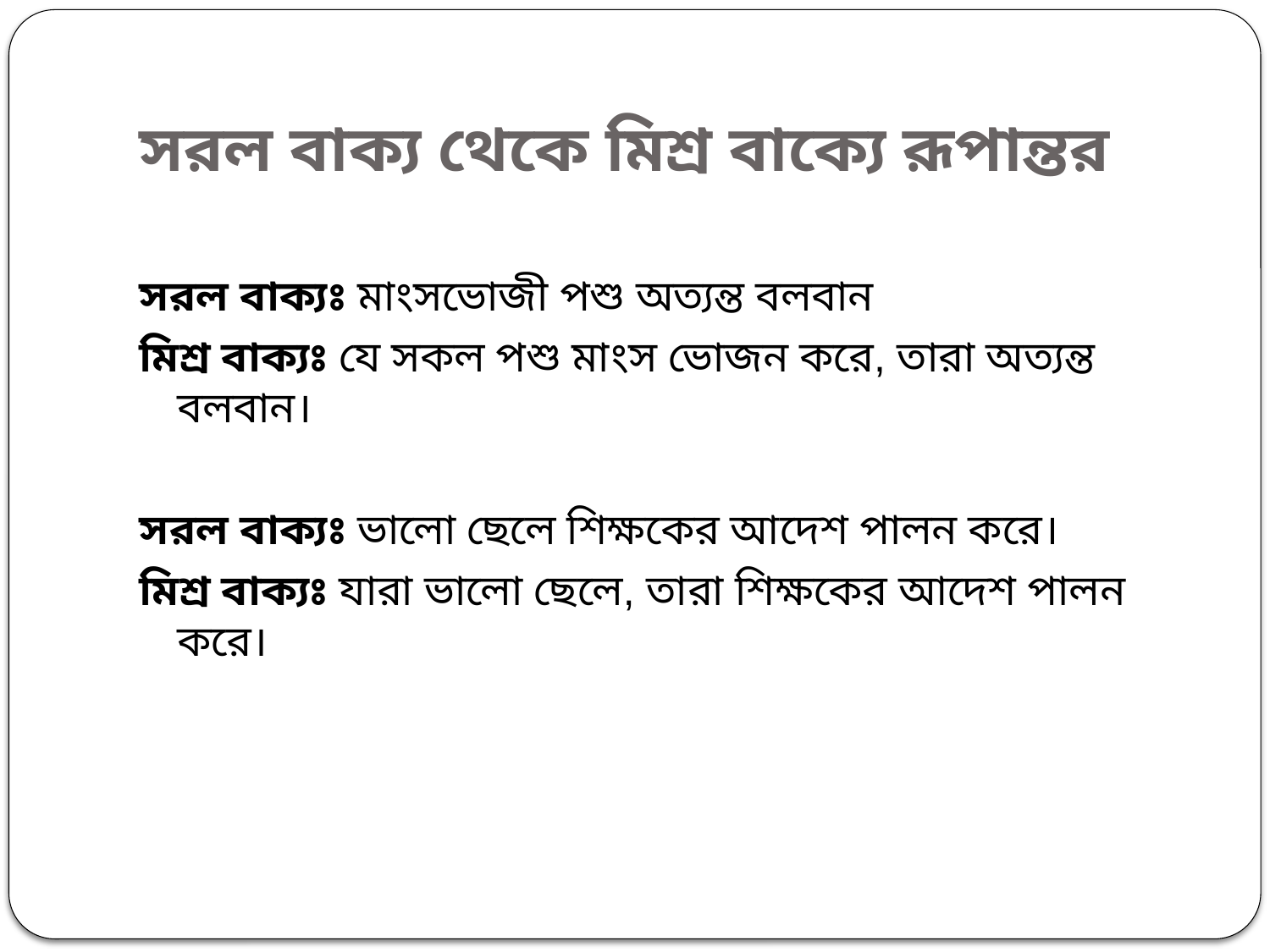

# সরল বাক্য থেকে মিশ্র বাক্যে রূপান্তর

সরল বাক্যঃ মাংসভোজী পশু অত্যন্ত বলবান
মিশ্র বাক্যঃ যে সকল পশু মাংস ভোজন করে, তারা অত্যন্ত বলবান।

সরল বাক্যঃ ভালো ছেলে শিক্ষকের আদেশ পালন করে।
মিশ্র বাক্যঃ যারা ভালো ছেলে, তারা শিক্ষকের আদেশ পালন করে।